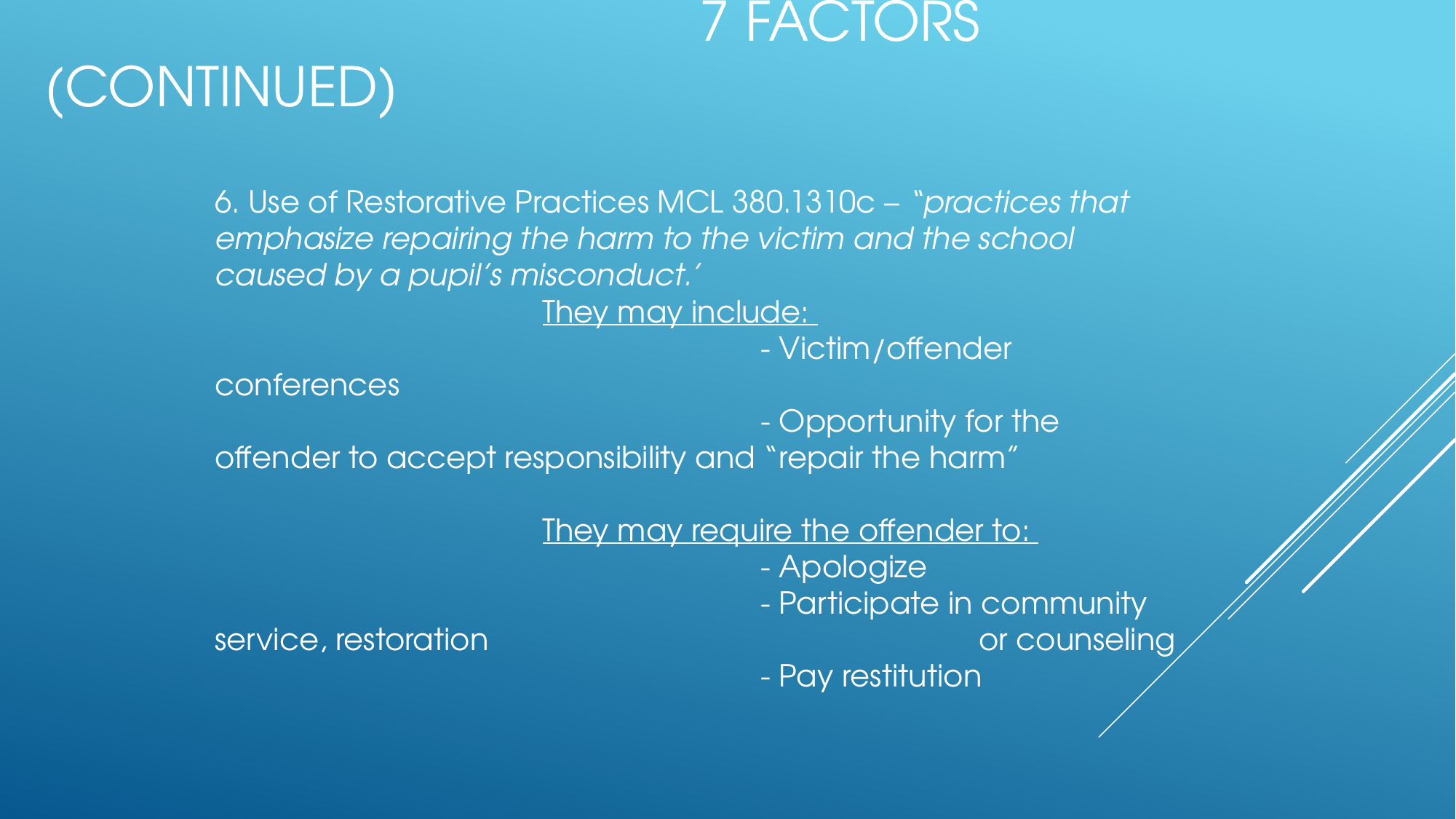

# 7 Factors (continued)

6. Use of Restorative Practices MCL 380.1310c – “practices that emphasize repairing the harm to the victim and the school caused by a pupil’s misconduct.’
			They may include:
					- Victim/offender conferences
					- Opportunity for the offender to accept responsibility and “repair the harm”

			They may require the offender to:
					- Apologize
					- Participate in community service, restoration 					or counseling
					- Pay restitution